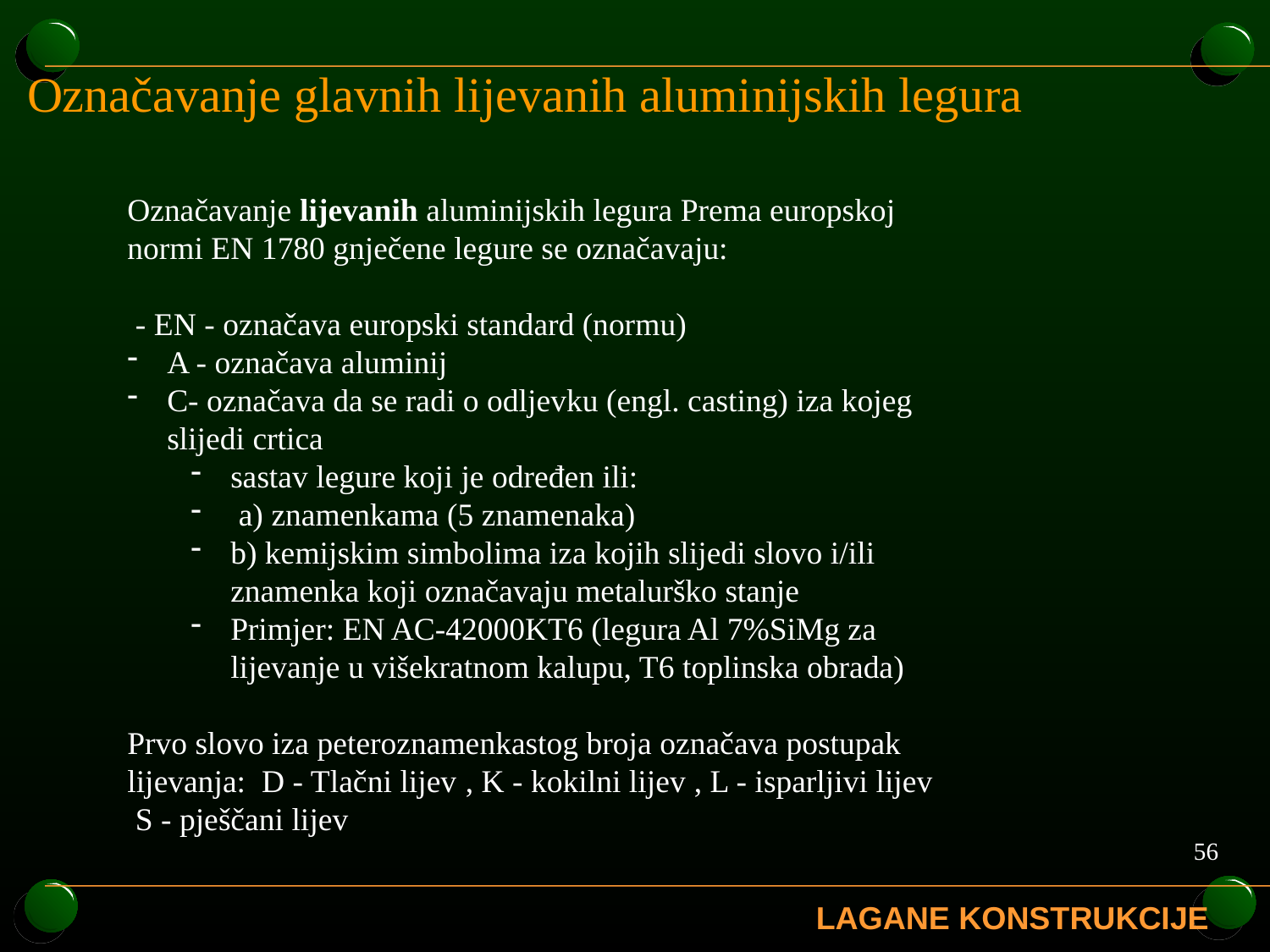

Označavanje glavnih lijevanih aluminijskih legura
Označavanje lijevanih aluminijskih legura Prema europskoj normi EN 1780 gnječene legure se označavaju:

 - EN - označava europski standard (normu)
A - označava aluminij
C- označava da se radi o odljevku (engl. casting) iza kojeg slijedi crtica
sastav legure koji je određen ili:
 a) znamenkama (5 znamenaka)
b) kemijskim simbolima iza kojih slijedi slovo i/ili znamenka koji označavaju metalurško stanje
Primjer: EN AC-42000KT6 (legura Al 7%SiMg za lijevanje u višekratnom kalupu, T6 toplinska obrada)

Prvo slovo iza peteroznamenkastog broja označava postupak lijevanja:  D - Tlačni lijev , K - kokilni lijev , L - isparljivi lijev  S - pješčani lijev
56